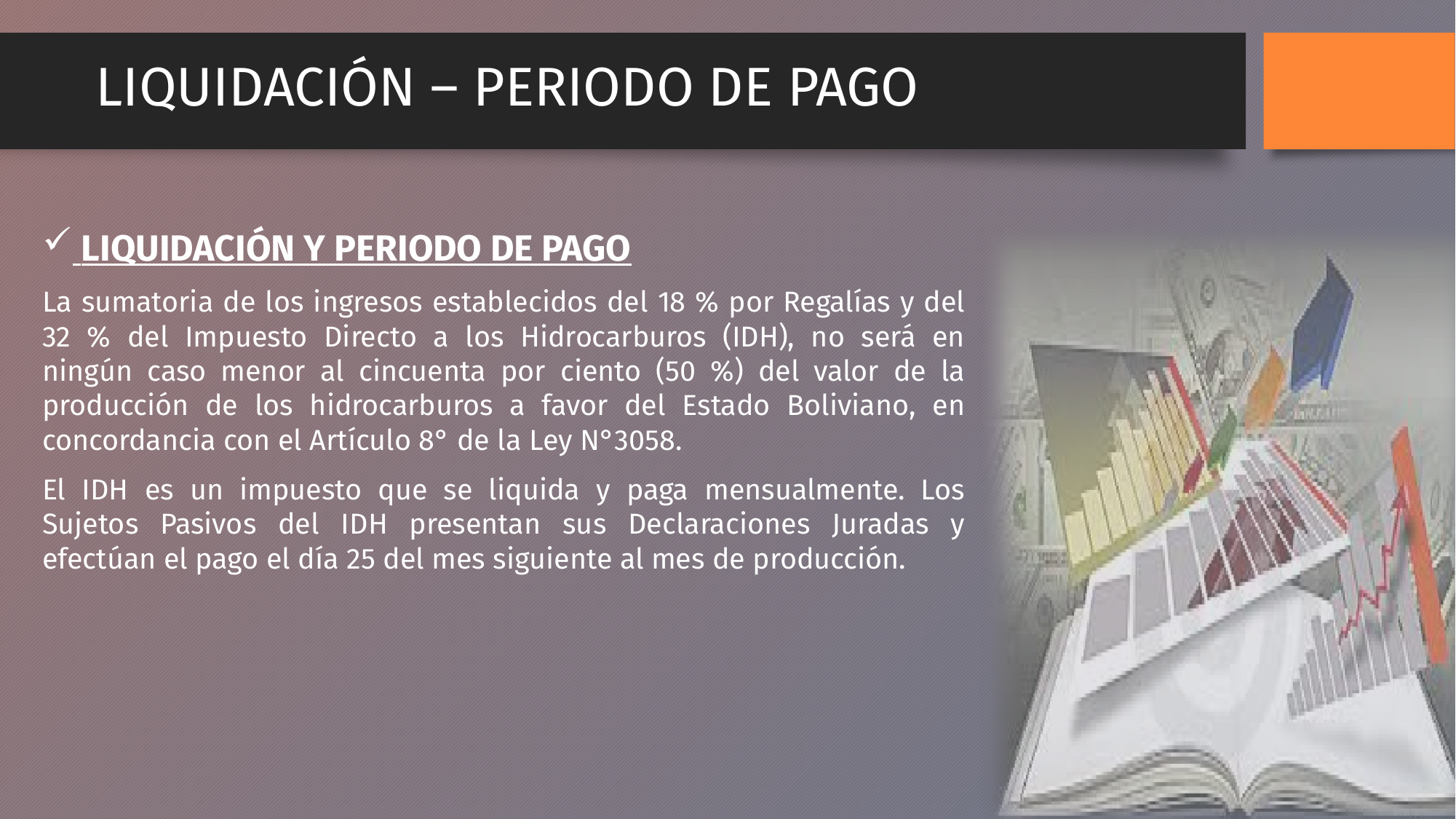

# LIQUIDACIÓN – PERIODO DE PAGO
 LIQUIDACIÓN Y PERIODO DE PAGO
La sumatoria de los ingresos establecidos del 18 % por Regalías y del 32 % del Impuesto Directo a los Hidrocarburos (IDH), no será en ningún caso menor al cincuenta por ciento (50 %) del valor de la producción de los hidrocarburos a favor del Estado Boliviano, en concordancia con el Artículo 8° de la Ley N°3058.
El IDH es un impuesto que se liquida y paga mensualmente. Los Sujetos Pasivos del IDH presentan sus Declaraciones Juradas y efectúan el pago el día 25 del mes siguiente al mes de producción.